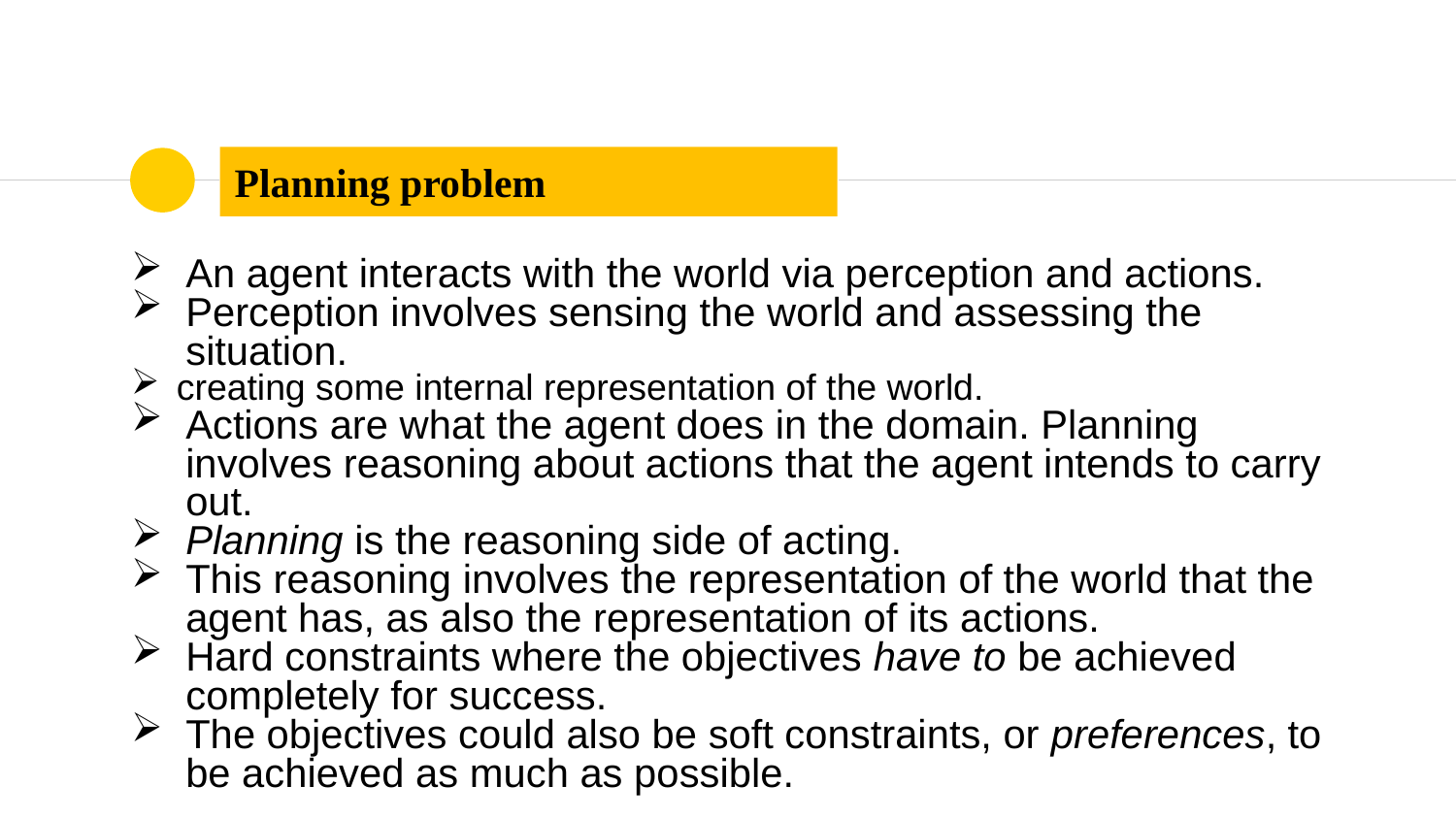

# Planning problem
An agent interacts with the world via perception and actions.
Perception involves sensing the world and assessing the situation.
creating some internal representation of the world.
Actions are what the agent does in the domain. Planning involves reasoning about actions that the agent intends to carry out.
Planning is the reasoning side of acting.
This reasoning involves the representation of the world that the agent has, as also the representation of its actions.
Hard constraints where the objectives have to be achieved completely for success.
The objectives could also be soft constraints, or preferences, to be achieved as much as possible.